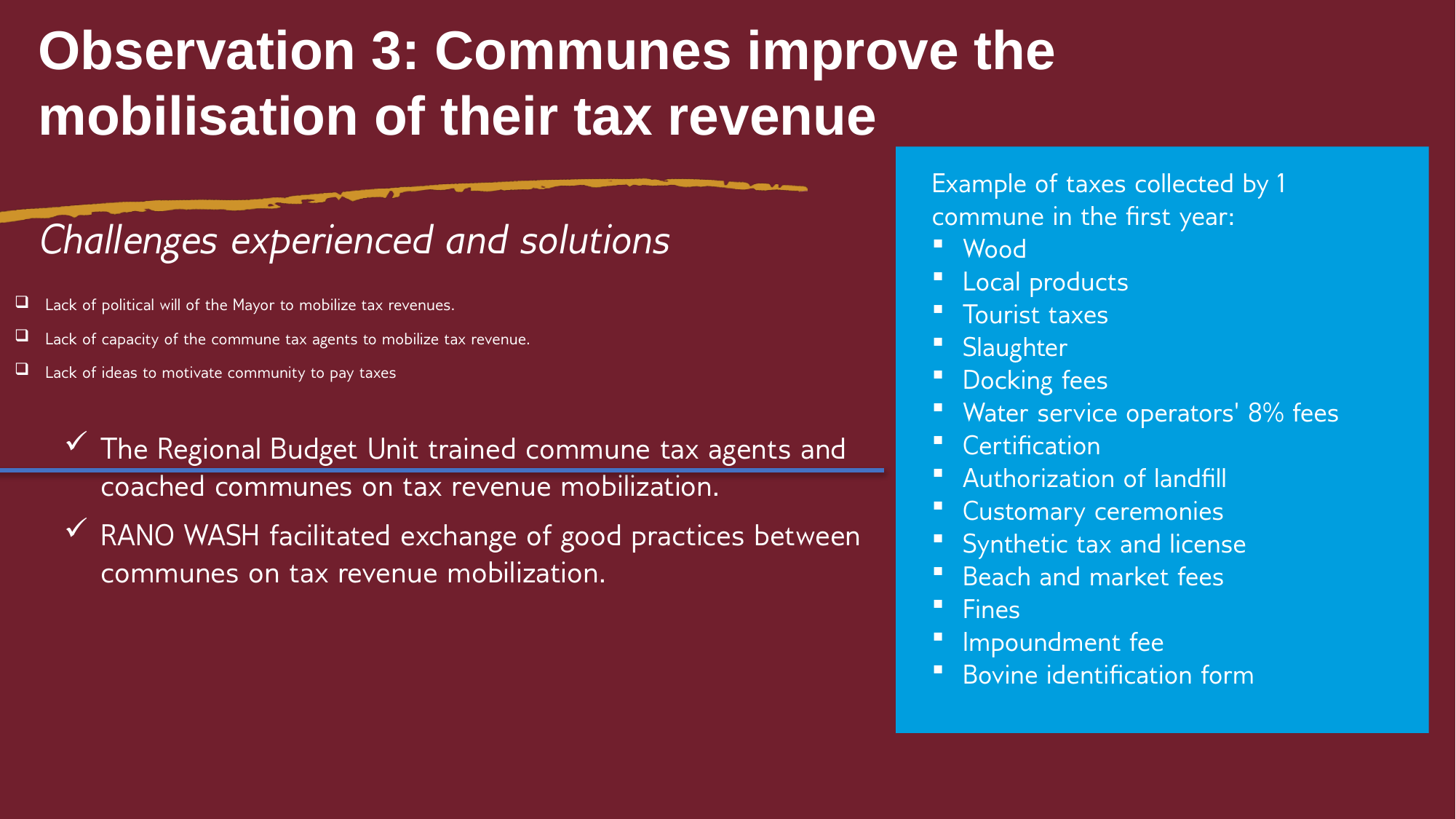

# Observation 3: Communes improve the mobilisation of their tax revenue Challenges experienced and solutions

Example of taxes collected by 1 commune in the first year:
Wood
Local products
Tourist taxes
Slaughter
Docking fees
Water service operators' 8% fees
Certification
Authorization of landfill
Customary ceremonies
Synthetic tax and license
Beach and market fees
Fines
Impoundment fee
Bovine identification form
Lack of political will of the Mayor to mobilize tax revenues.
Lack of capacity of the commune tax agents to mobilize tax revenue.
Lack of ideas to motivate community to pay taxes

The Regional Budget Unit trained commune tax agents and coached communes on tax revenue mobilization.
RANO WASH facilitated exchange of good practices between communes on tax revenue mobilization.